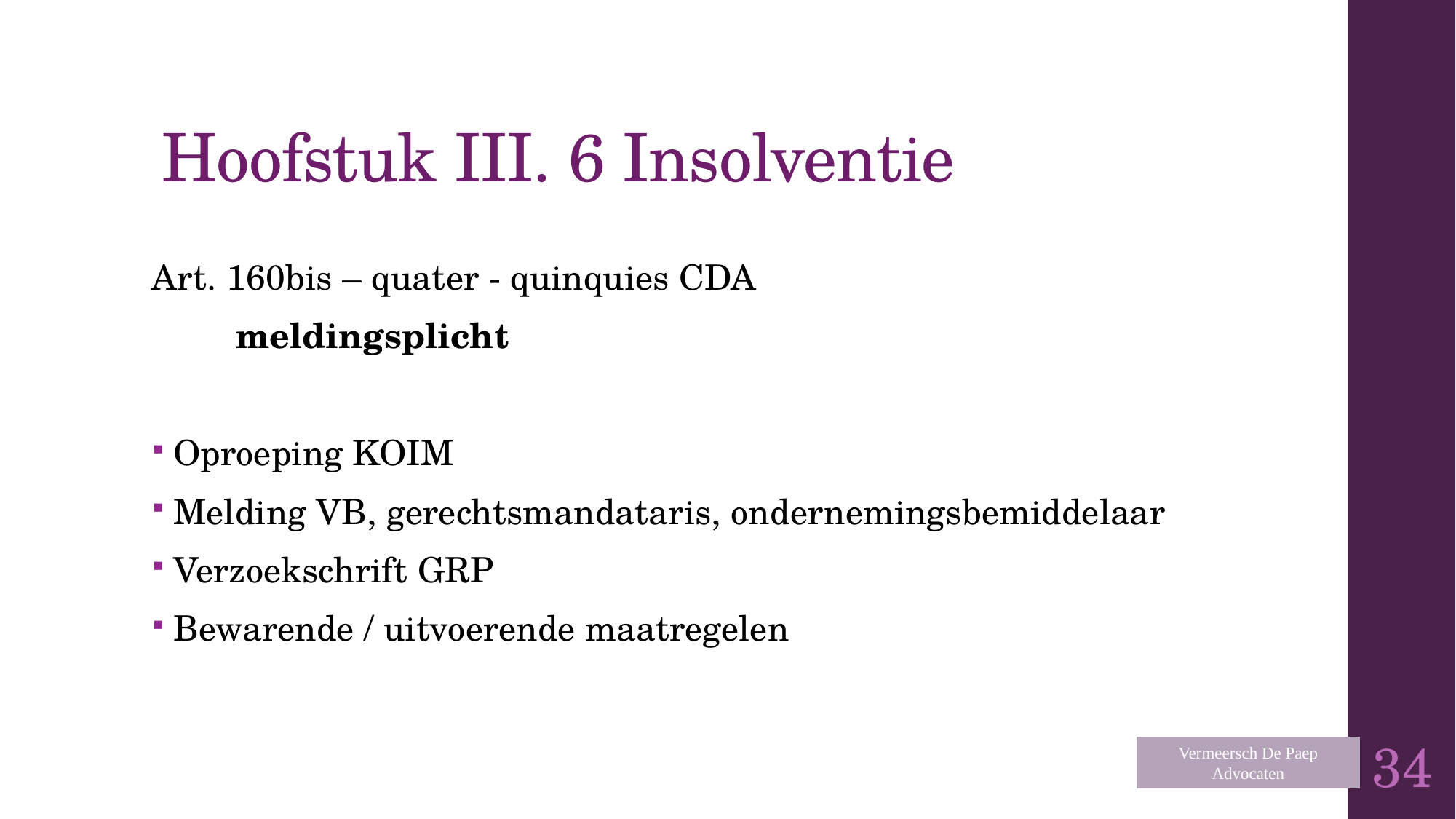

# Hoofstuk III. 6 Insolventie
Art. 160bis – quater - quinquies CDA
			meldingsplicht

Oproeping KOIM
Melding VB, gerechtsmandataris, ondernemingsbemiddelaar
Verzoekschrift GRP
Bewarende / uitvoerende maatregelen

Vermeersch De Paep
Advocaten
34